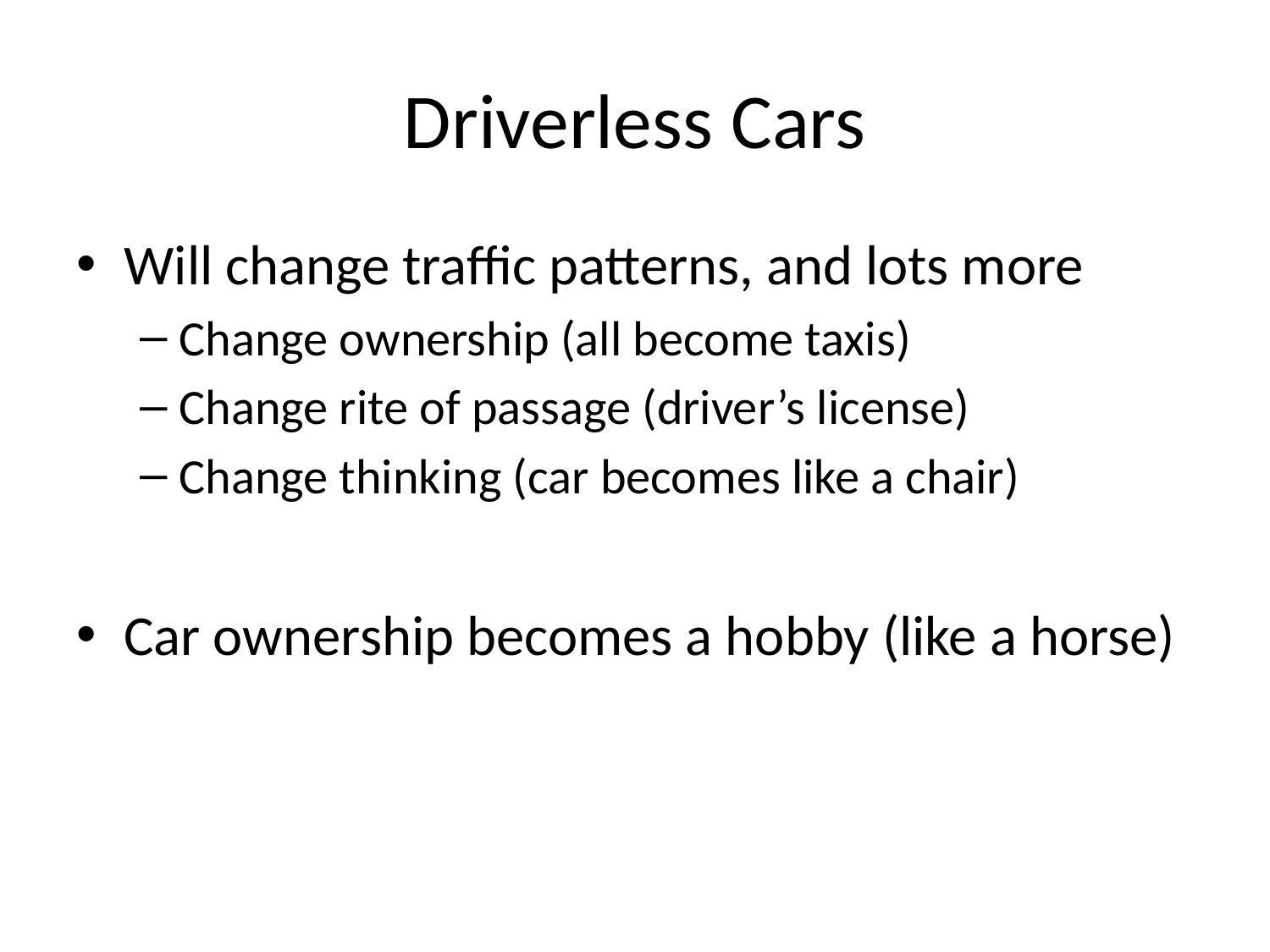

# Driverless Cars
Will change traffic patterns, and lots more
Change ownership (all become taxis)
Change rite of passage (driver’s license)
Change thinking (car becomes like a chair)

Car ownership becomes a hobby (like a horse)